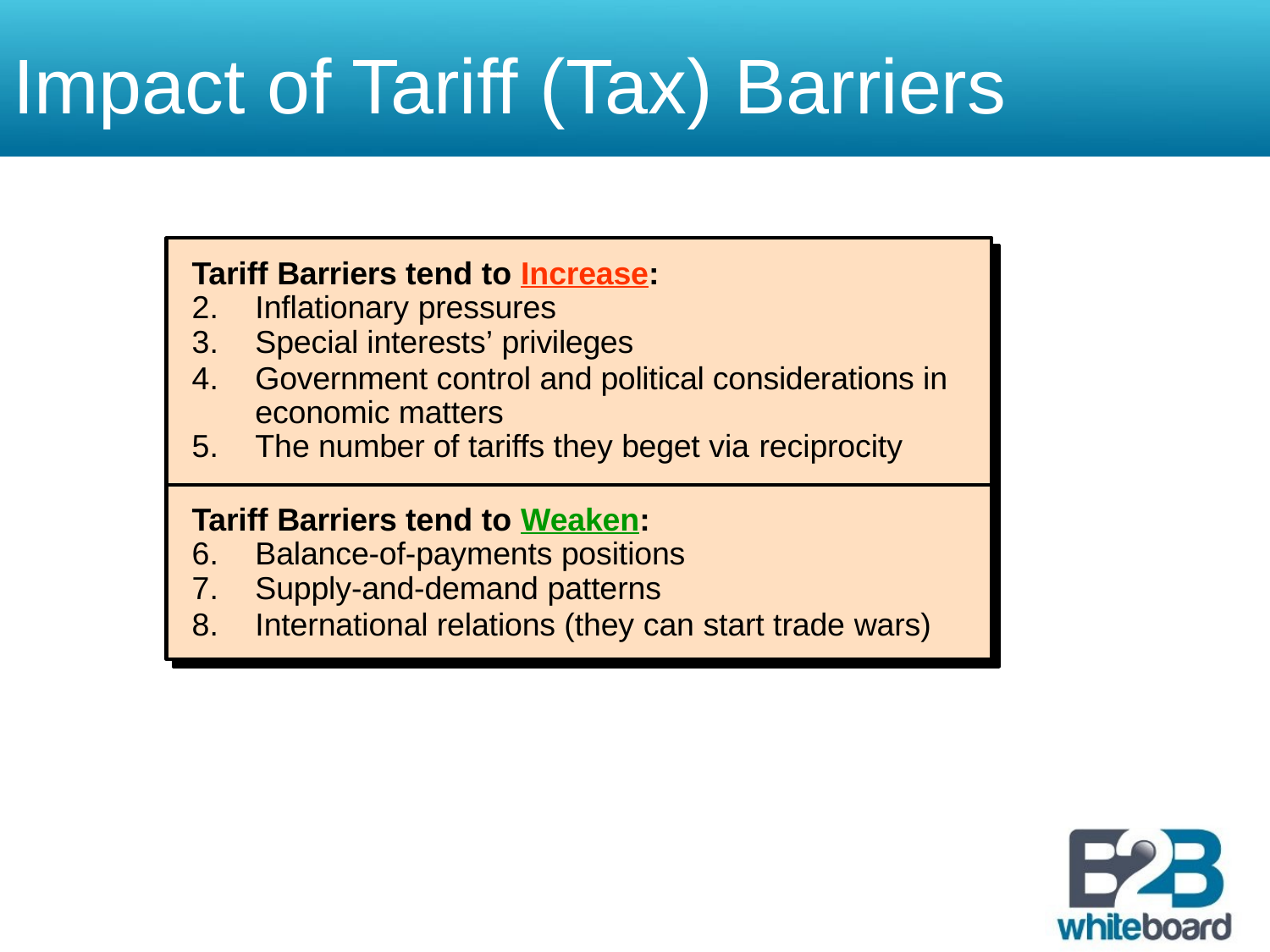

# Impact of Tariff (Tax) Barriers

Tariff Barriers tend to Increase:
Inflationary pressures
Special interests’ privileges
Government control and political considerations in  economic matters
The number of tariffs they beget via reciprocity

Tariff Barriers tend to Weaken:
Balance-of-payments positions
Supply-and-demand patterns
International relations (they can start trade wars)